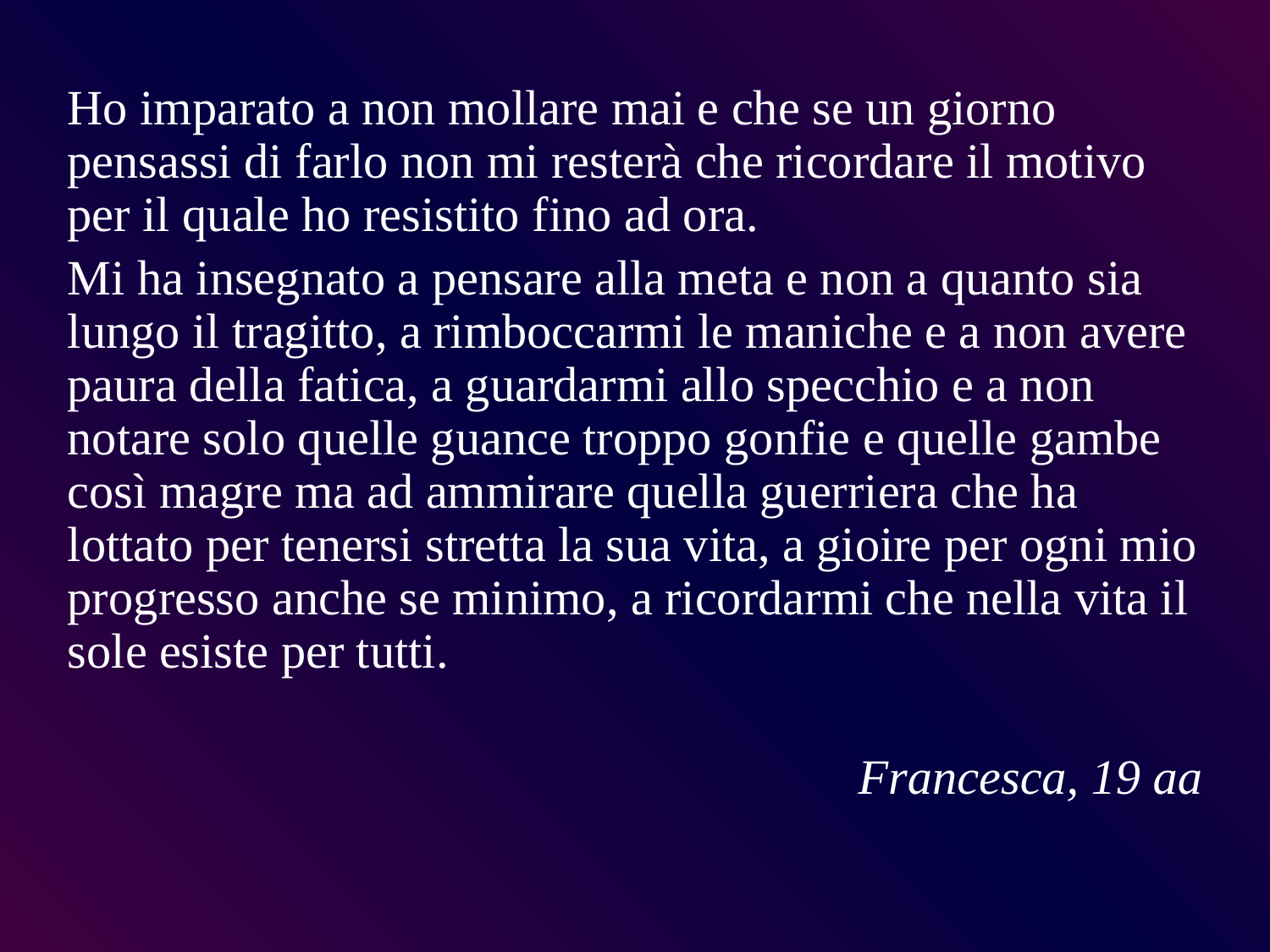

Ho imparato a non mollare mai e che se un giorno pensassi di farlo non mi resterà che ricordare il motivo per il quale ho resistito fino ad ora.
Mi ha insegnato a pensare alla meta e non a quanto sia lungo il tragitto, a rimboccarmi le maniche e a non avere paura della fatica, a guardarmi allo specchio e a non notare solo quelle guance troppo gonfie e quelle gambe così magre ma ad ammirare quella guerriera che ha lottato per tenersi stretta la sua vita, a gioire per ogni mio progresso anche se minimo, a ricordarmi che nella vita il sole esiste per tutti.

Francesca, 19 aa